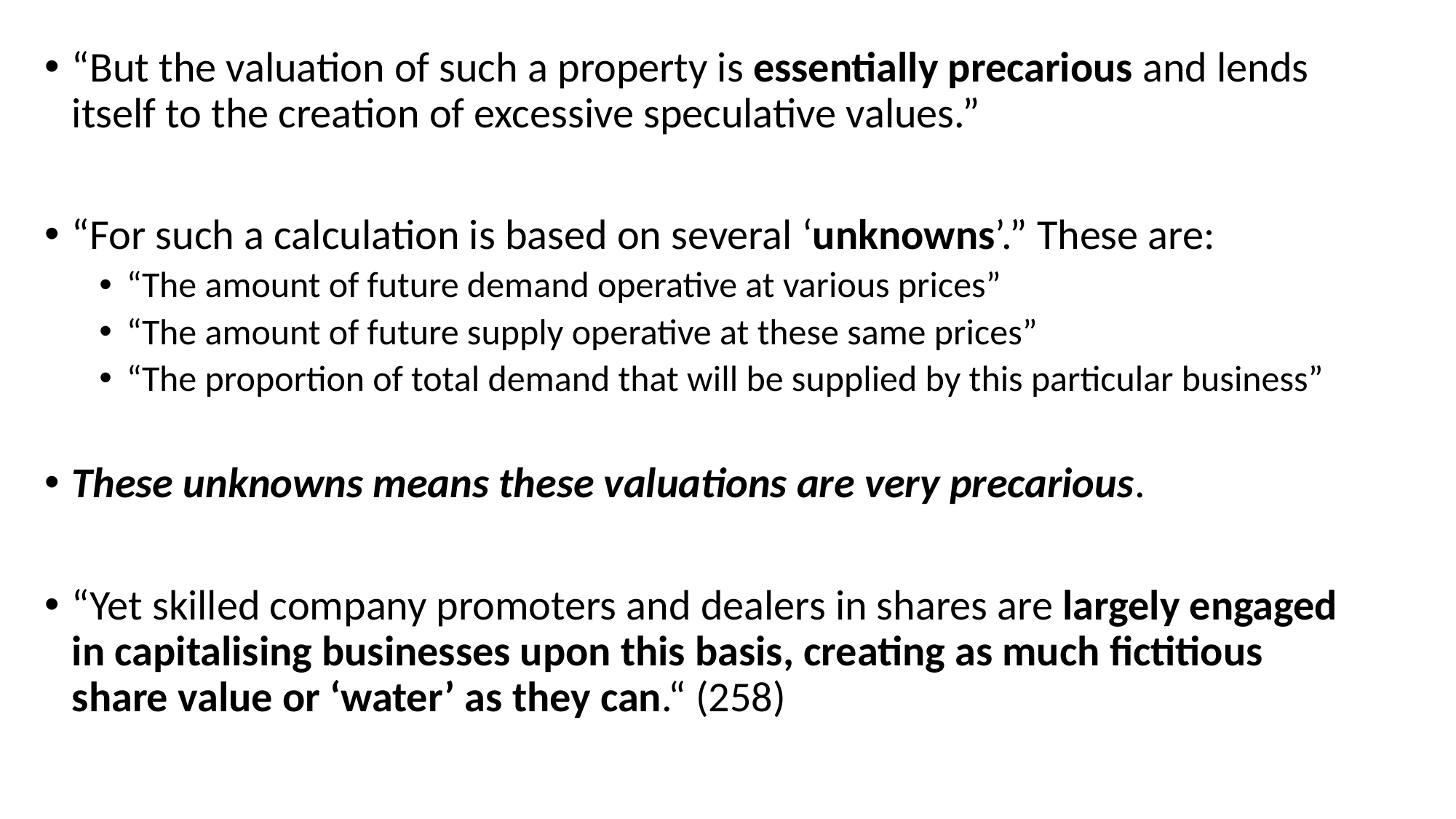

“But the valuation of such a property is essentially precarious and lends itself to the creation of excessive speculative values.”

“For such a calculation is based on several ‘unknowns’.” These are:
“The amount of future demand operative at various prices”
“The amount of future supply operative at these same prices”
“The proportion of total demand that will be supplied by this particular business”

These unknowns means these valuations are very precarious.

“Yet skilled company promoters and dealers in shares are largely engaged in capitalising businesses upon this basis, creating as much fictitious share value or ‘water’ as they can.“ (258)